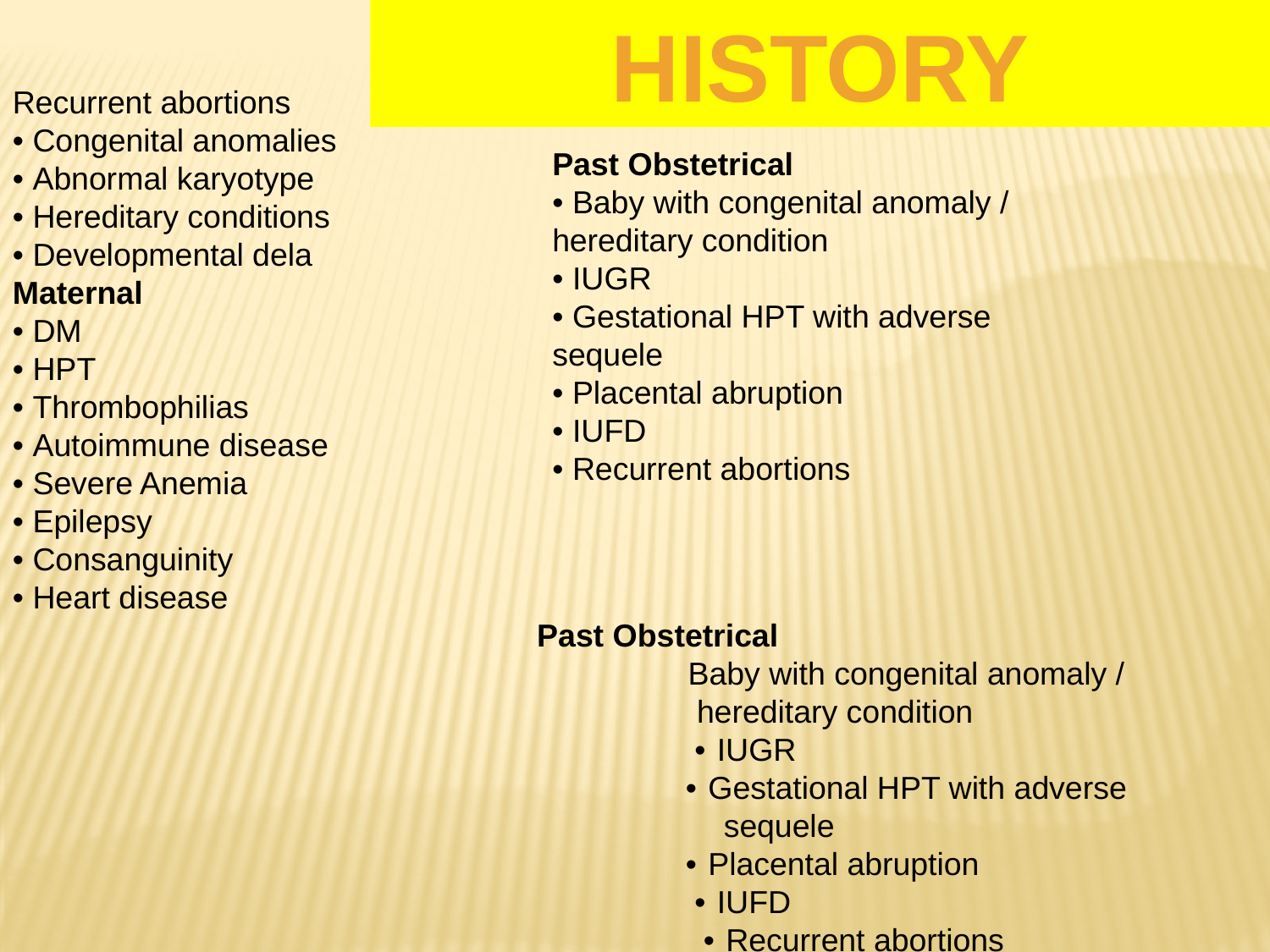

History

Recurrent abortions
• Congenital anomalies
• Abnormal karyotype
• Hereditary conditions
• Developmental dela
Maternal
• DM
• HPT
• Thrombophilias
• Autoimmune disease
• Severe Anemia
• Epilepsy
• Consanguinity
• Heart disease
                                                           Past Obstetrical
                                                                            Baby with congenital anomaly /
                                                                             hereditary condition
                                                                             • IUGR
                                                                            • Gestational HPT with adverse
                                                                                sequele
                                                                            • Placental abruption
                                                                             • IUFD
                                                                              • Recurrent abortions
I.
Past Obstetrical
• Baby with congenital anomaly /
hereditary condition
• IUGR
• Gestational HPT with adverse
sequele
• Placental abruption
• IUFD
• Recurrent abortions